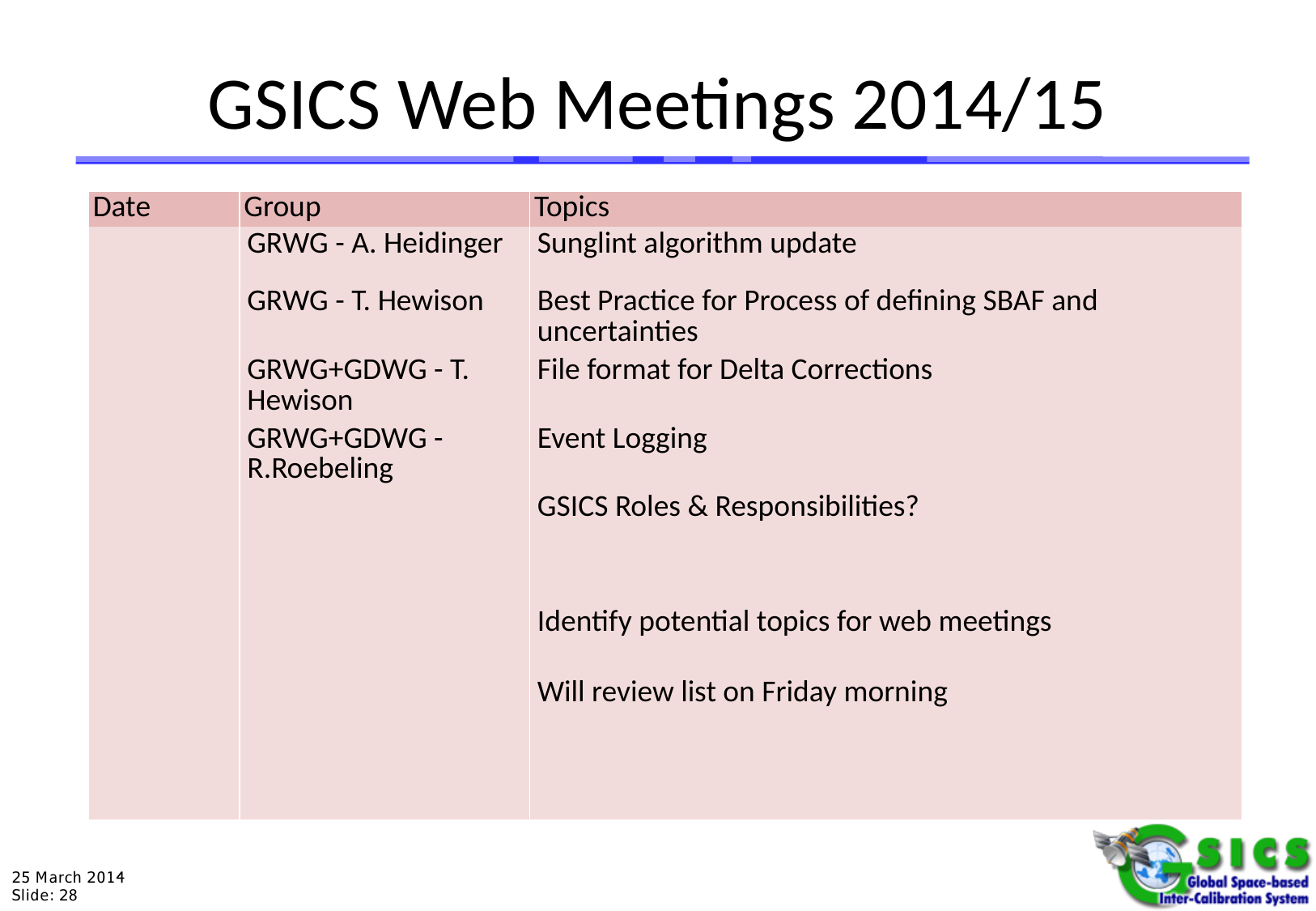

# GSICS Web Meetings 2014/15
| Date | Group | Topics |
| --- | --- | --- |
|  | GRWG - A. Heidinger | Sunglint algorithm update |
|  | GRWG - T. Hewison | Best Practice for Process of defining SBAF and uncertainties |
|  | GRWG+GDWG - T. Hewison | File format for Delta Corrections |
|  | GRWG+GDWG - R.Roebeling | Event Logging |
|  |  | GSICS Roles & Responsibilities? |
|  |  |  |
|  |  |  |
|  |  | Identify potential topics for web meetings |
|  |  | Will review list on Friday morning |
|  |  |  |
|  |  |  |